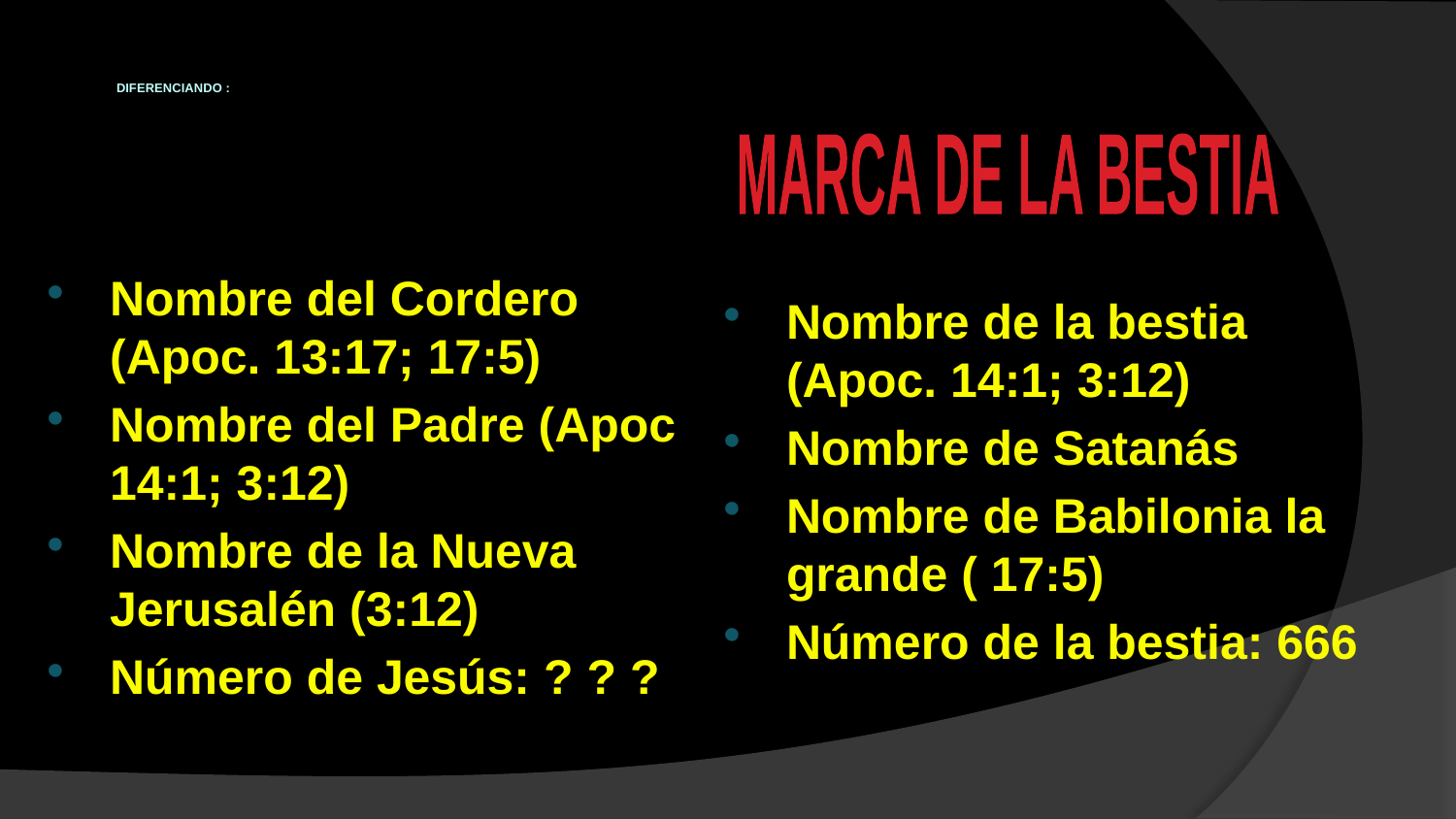

# DIFERENCIANDO :
SELLO DIVINO
MARCA DE LA BESTIA
Nombre del Cordero (Apoc. 13:17; 17:5)
Nombre del Padre (Apoc 14:1; 3:12)
Nombre de la Nueva Jerusalén (3:12)
Número de Jesús: ? ? ?
Nombre de la bestia   (Apoc. 14:1; 3:12)
Nombre de Satanás
Nombre de Babilonia la grande ( 17:5)
Número de la bestia: 666